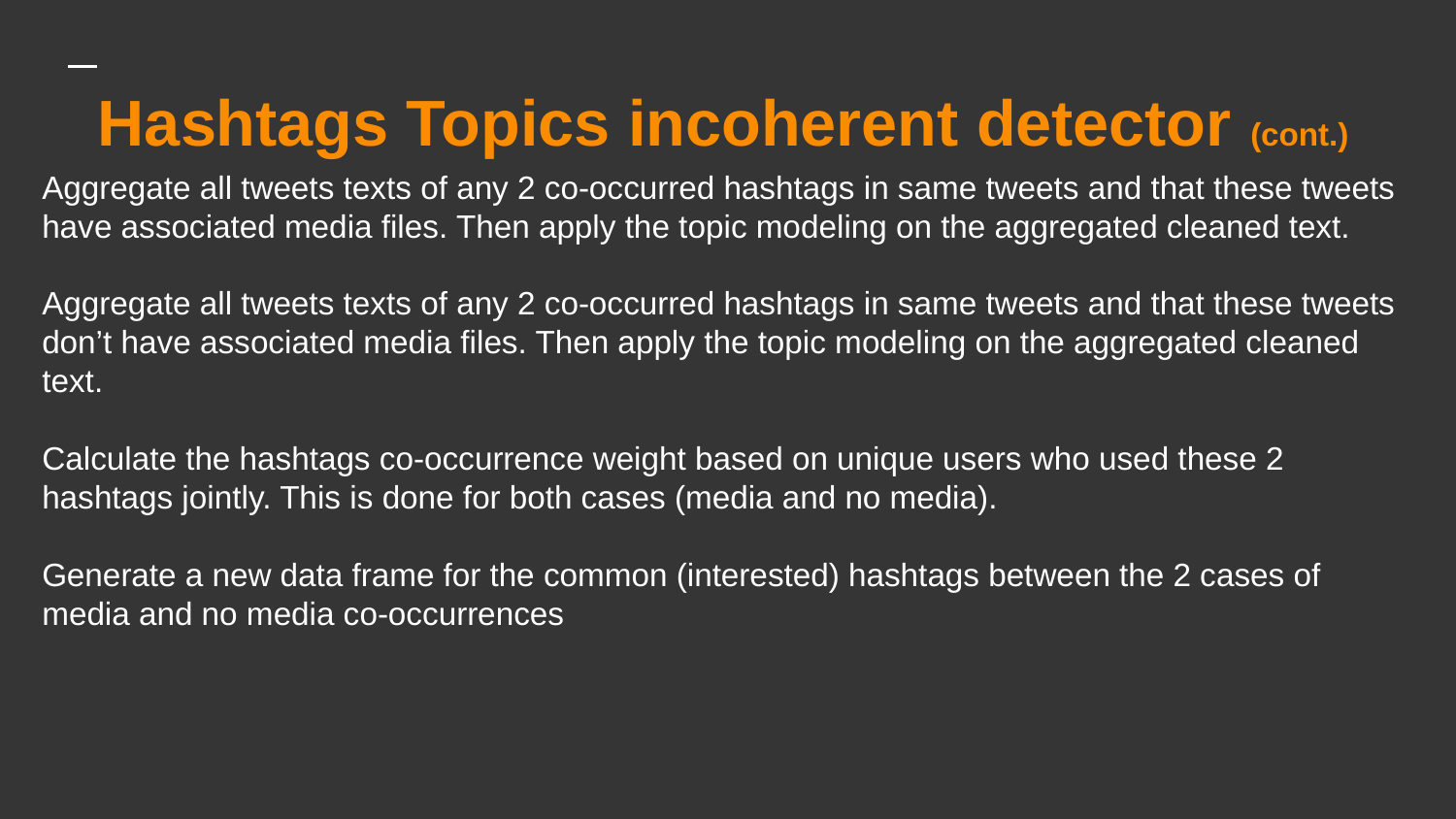

Hashtags Topics incoherent detector (cont.)
# Aggregate all tweets texts of any 2 co-occurred hashtags in same tweets and that these tweets have associated media files. Then apply the topic modeling on the aggregated cleaned text. Aggregate all tweets texts of any 2 co-occurred hashtags in same tweets and that these tweets don’t have associated media files. Then apply the topic modeling on the aggregated cleaned text. Calculate the hashtags co-occurrence weight based on unique users who used these 2 hashtags jointly. This is done for both cases (media and no media). Generate a new data frame for the common (interested) hashtags between the 2 cases of media and no media co-occurrences